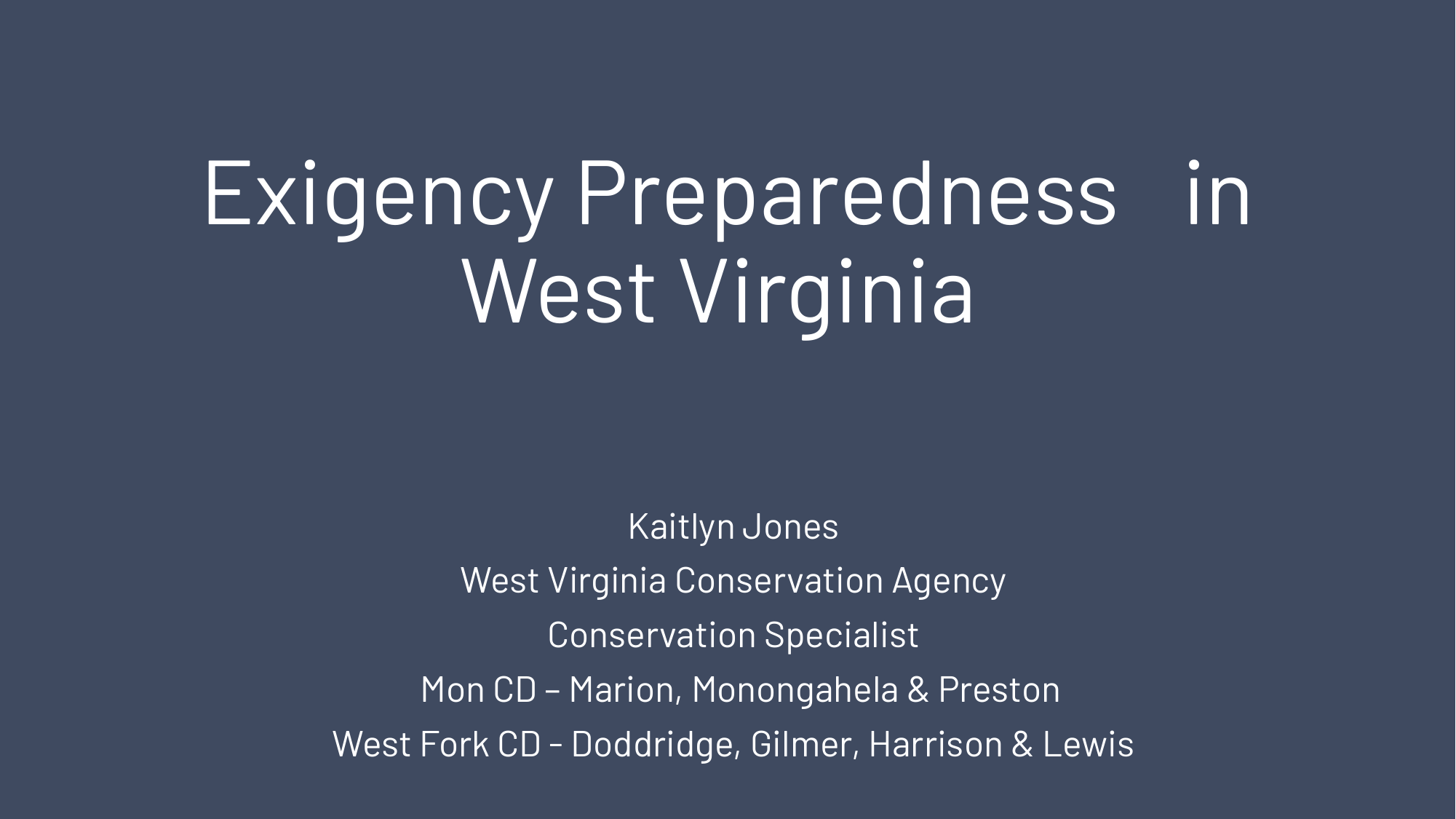

# Exigency Preparedness 	in West Virginia
Kaitlyn Jones
West Virginia Conservation Agency
Conservation Specialist
 Mon CD – Marion, Monongahela & Preston
West Fork CD - Doddridge, Gilmer, Harrison & Lewis